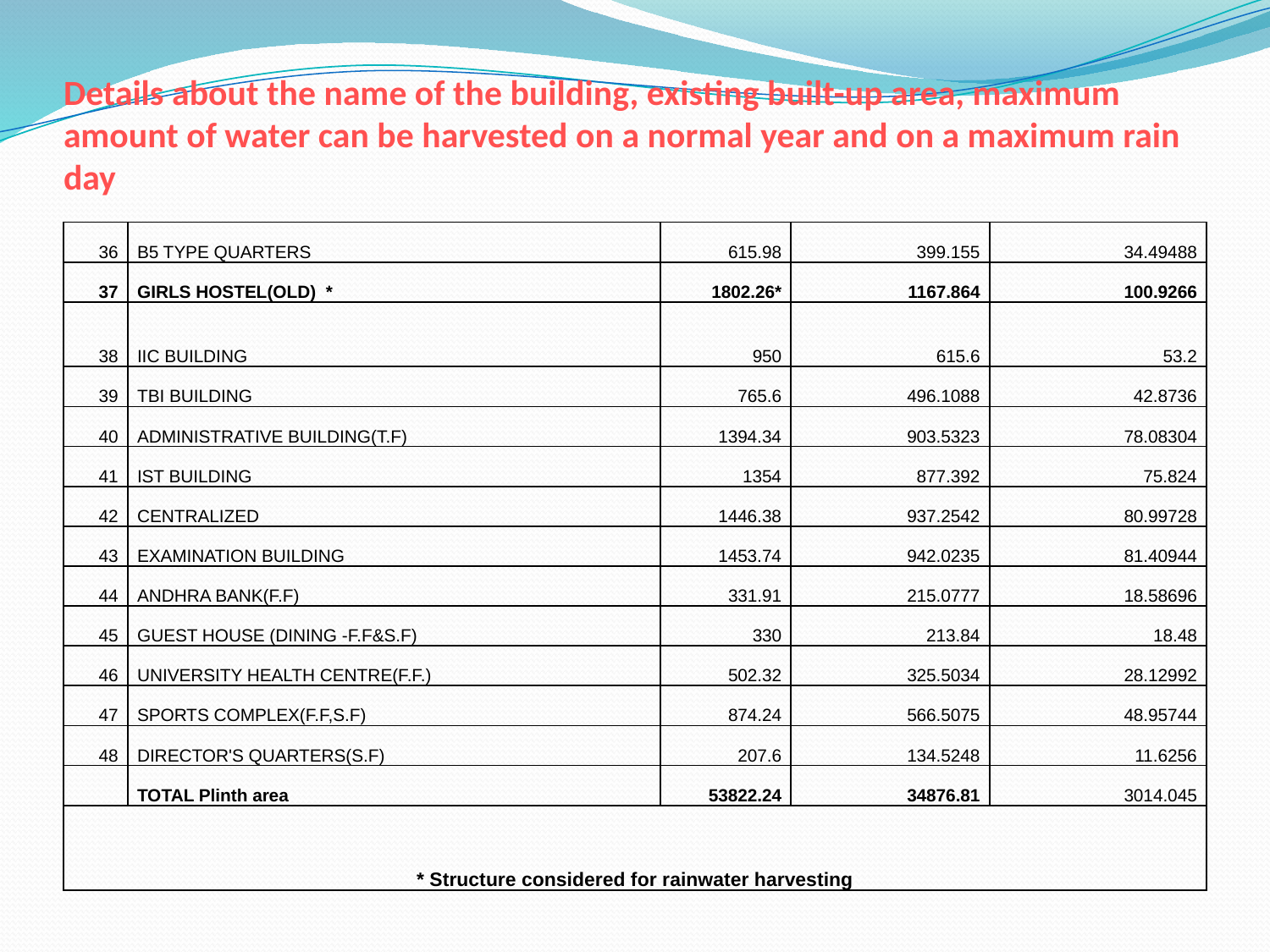

# Details about the name of the building, existing built-up area, maximum amount of water can be harvested on a normal year and on a maximum rain day
| 36 | B5 TYPE QUARTERS | 615.98 | 399.155 | 34.49488 |
| --- | --- | --- | --- | --- |
| 37 | GIRLS HOSTEL(OLD) \* | 1802.26\* | 1167.864 | 100.9266 |
| 38 | IIC BUILDING | 950 | 615.6 | 53.2 |
| 39 | TBI BUILDING | 765.6 | 496.1088 | 42.8736 |
| 40 | ADMINISTRATIVE BUILDING(T.F) | 1394.34 | 903.5323 | 78.08304 |
| 41 | IST BUILDING | 1354 | 877.392 | 75.824 |
| 42 | CENTRALIZED | 1446.38 | 937.2542 | 80.99728 |
| 43 | EXAMINATION BUILDING | 1453.74 | 942.0235 | 81.40944 |
| 44 | ANDHRA BANK(F.F) | 331.91 | 215.0777 | 18.58696 |
| 45 | GUEST HOUSE (DINING -F.F&S.F) | 330 | 213.84 | 18.48 |
| 46 | UNIVERSITY HEALTH CENTRE(F.F.) | 502.32 | 325.5034 | 28.12992 |
| 47 | SPORTS COMPLEX(F.F,S.F) | 874.24 | 566.5075 | 48.95744 |
| 48 | DIRECTOR'S QUARTERS(S.F) | 207.6 | 134.5248 | 11.6256 |
|  | TOTAL Plinth area | 53822.24 | 34876.81 | 3014.045 |
| \* Structure considered for rainwater harvesting |  |  |  |  |